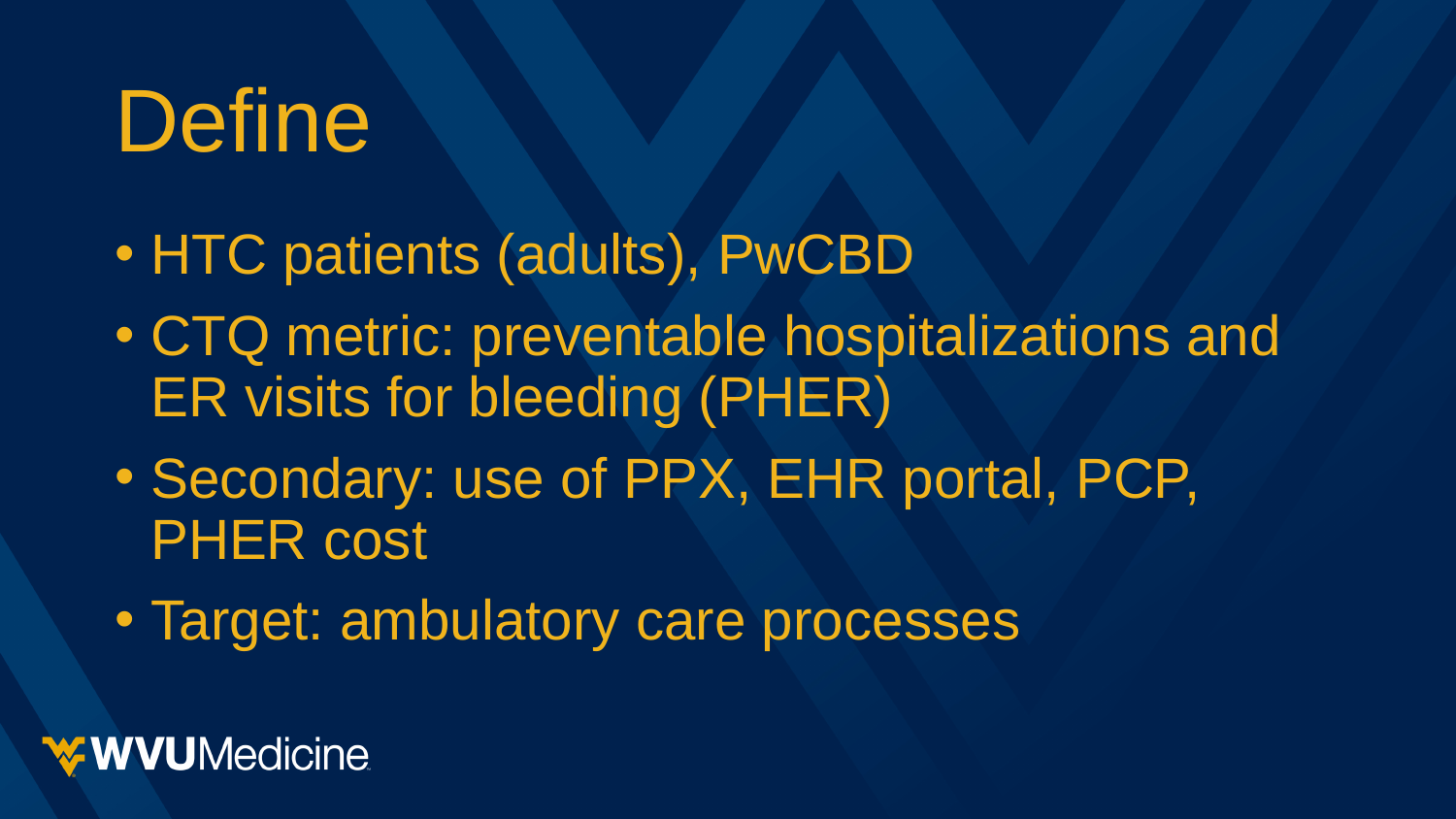

# Define
HTC patients (adults), PwCBD
CTQ metric: preventable hospitalizations and ER visits for bleeding (PHER)
Secondary: use of PPX, EHR portal, PCP, PHER cost
Target: ambulatory care processes